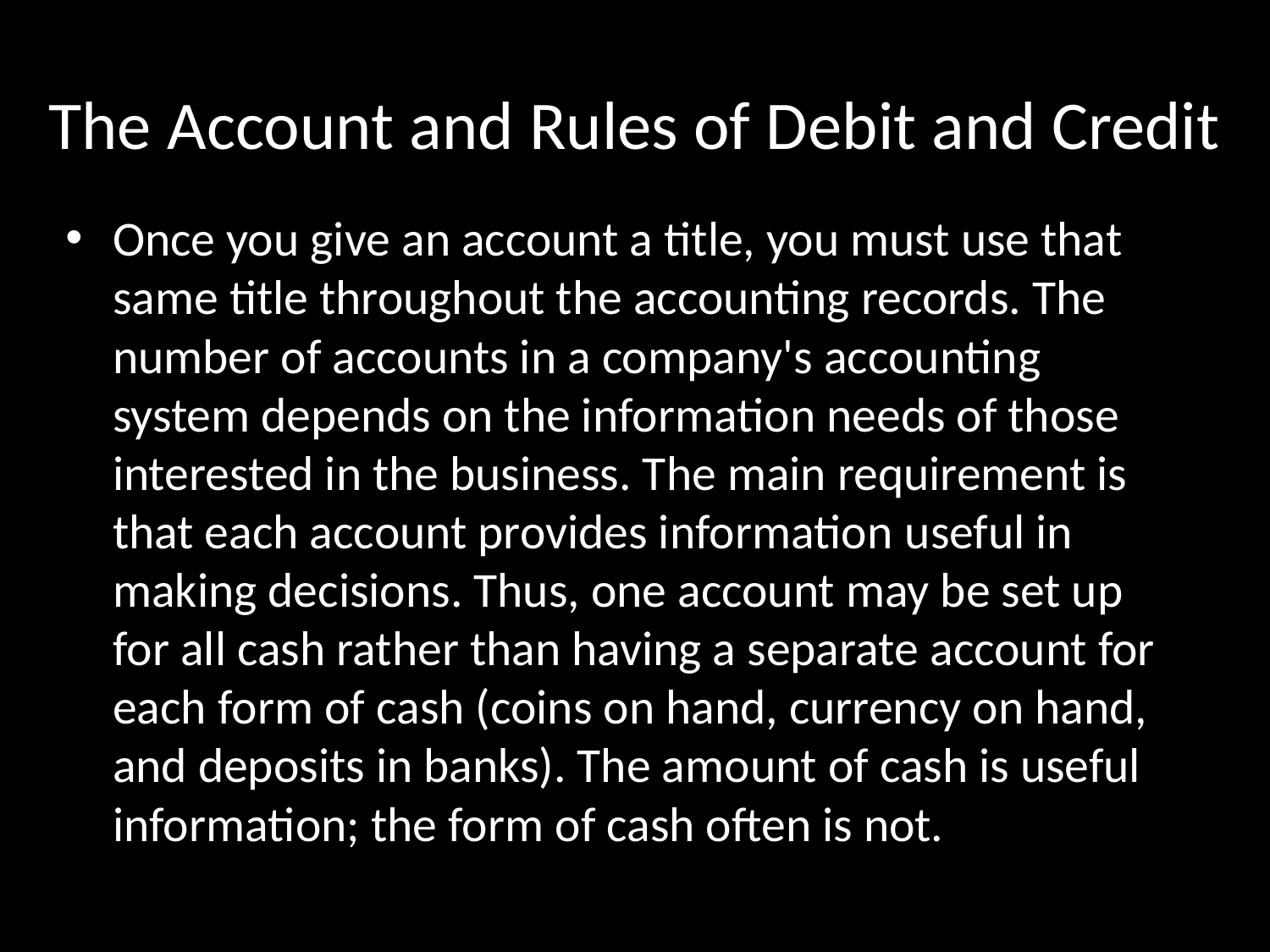

# The Account and Rules of Debit and Credit
Once you give an account a title, you must use that same title throughout the accounting records. The number of accounts in a company's accounting system depends on the information needs of those interested in the business. The main requirement is that each account provides information useful in making decisions. Thus, one account may be set up for all cash rather than having a separate account for each form of cash (coins on hand, currency on hand, and deposits in banks). The amount of cash is useful information; the form of cash often is not.